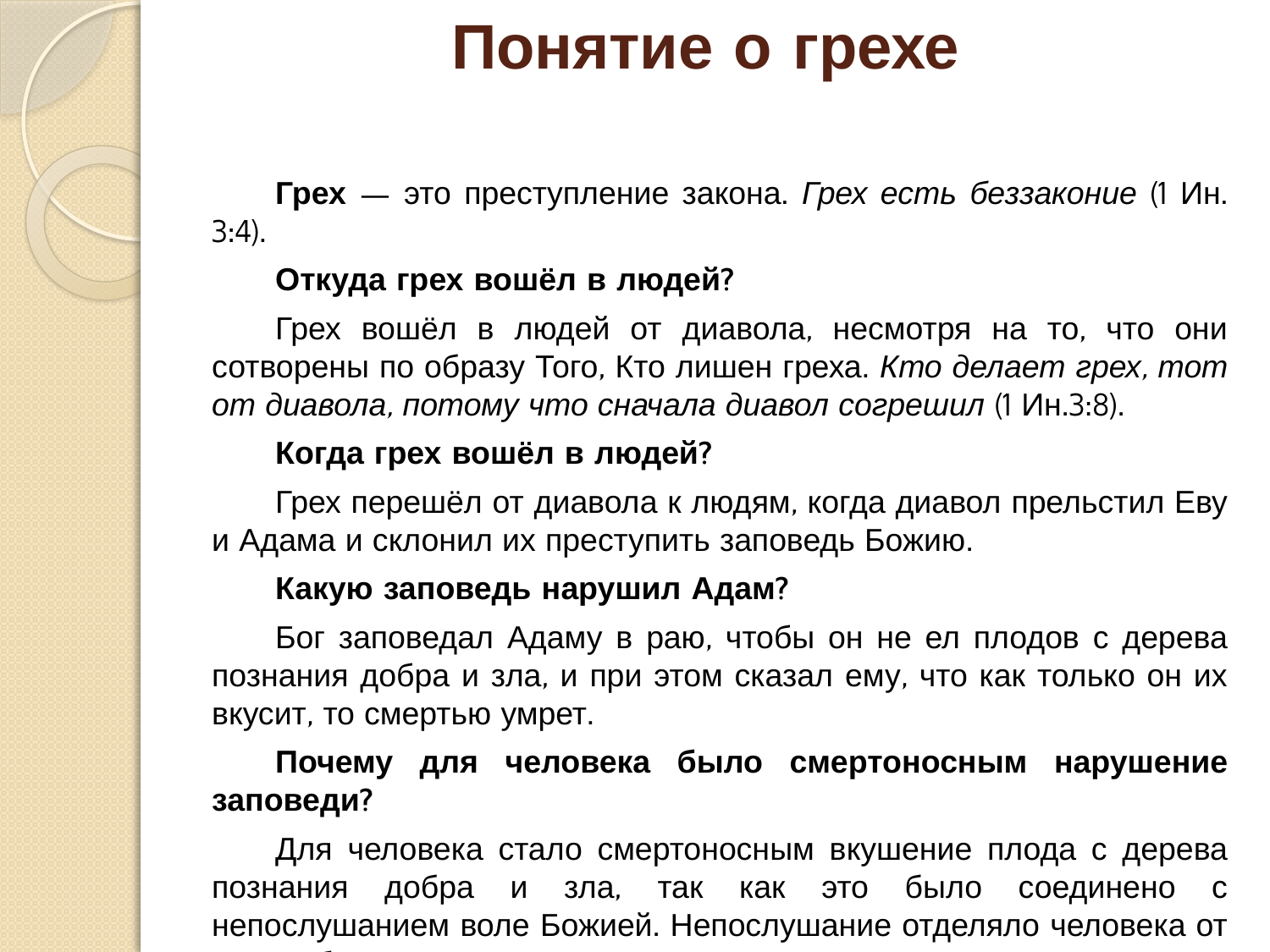

# Понятие о грехе
Грех — это преступление закона. Грех есть беззаконие (1 Ин. 3:4).
Откуда грех вошёл в людей?
Грех вошёл в людей от диавола, несмотря на то, что они сотворены по образу Того, Кто лишен греха. Кто делает грех, тот от диавола, потому что сначала диавол согрешил (1 Ин.3:8).
Когда грех вошёл в людей?
Грех перешёл от диавола к людям, когда диавол прельстил Еву и Адама и склонил их преступить заповедь Божию.
Какую заповедь нарушил Адам?
Бог заповедал Адаму в раю, чтобы он не ел плодов с дерева познания добра и зла, и при этом сказал ему, что как только он их вкусит, то смертью умрет.
Почему для человека было смертоносным нарушение заповеди?
Для человека стало смертоносным вкушение плода с дерева познания добра и зла, так как это было соединено с непослушанием воле Божией. Непослушание отделяло человека от Бога и благодати Его и отчуждало от жизни в Боге.